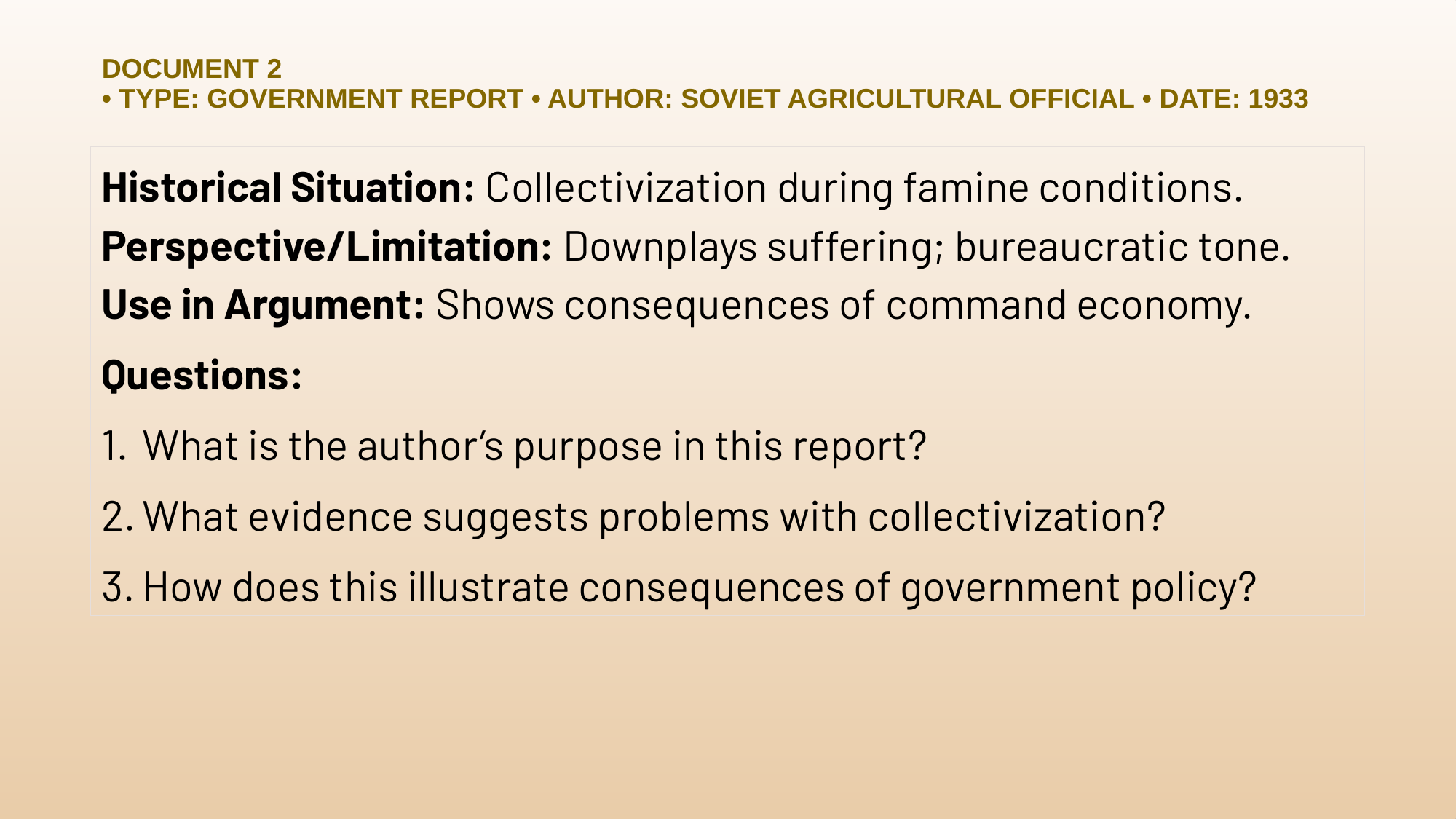

# Document 2 • Type: Government Report • Author: Soviet agricultural official • Date: 1933
Historical Situation: Collectivization during famine conditions.
Perspective/Limitation: Downplays suffering; bureaucratic tone.
Use in Argument: Shows consequences of command economy.
Questions:
What is the author’s purpose in this report?
What evidence suggests problems with collectivization?
How does this illustrate consequences of government policy?